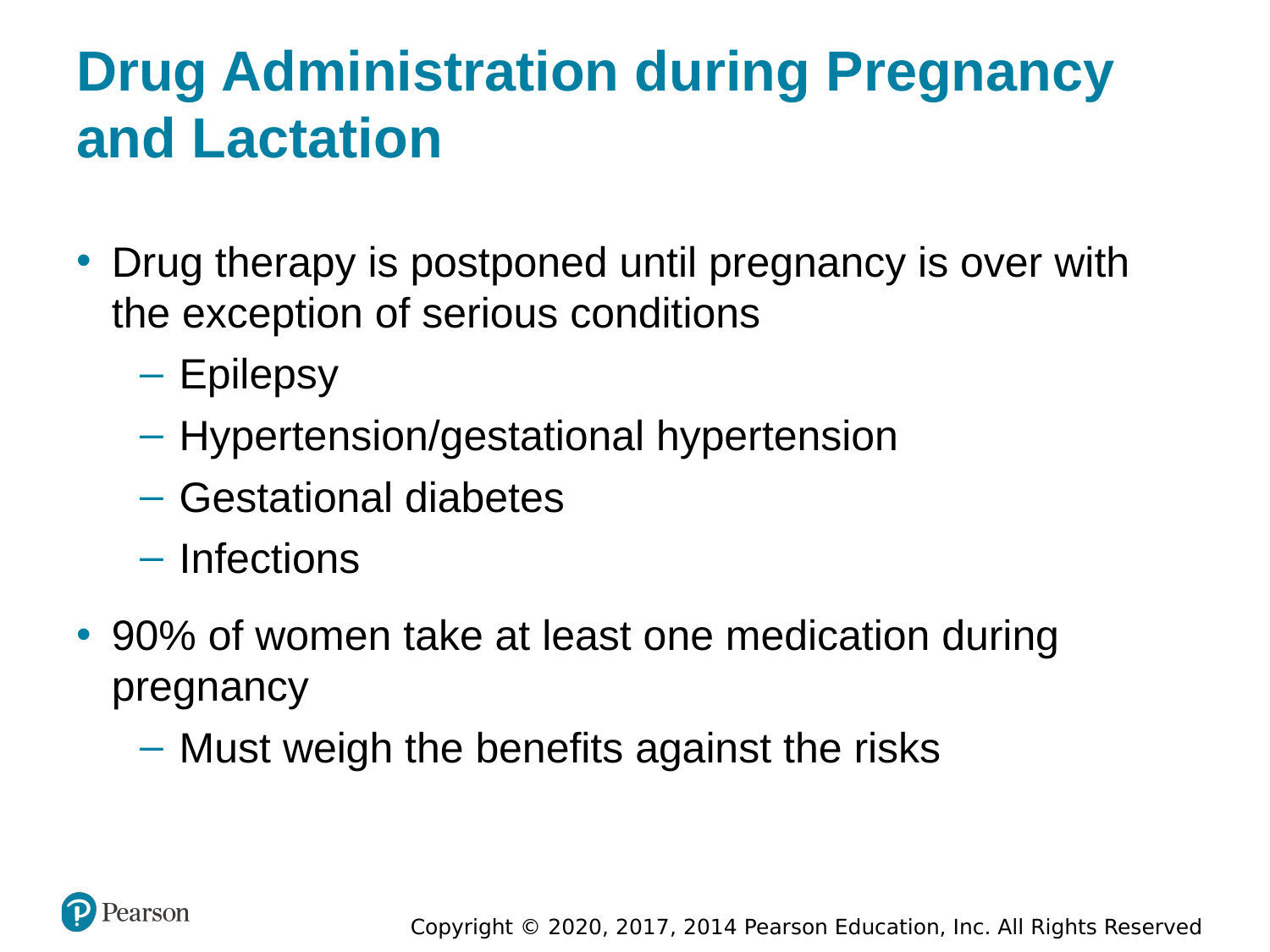

# Drug Administration during Pregnancy and Lactation
Drug therapy is postponed until pregnancy is over with the exception of serious conditions
Epilepsy
Hypertension/gestational hypertension
Gestational diabetes
Infections
90% of women take at least one medication during pregnancy
Must weigh the benefits against the risks